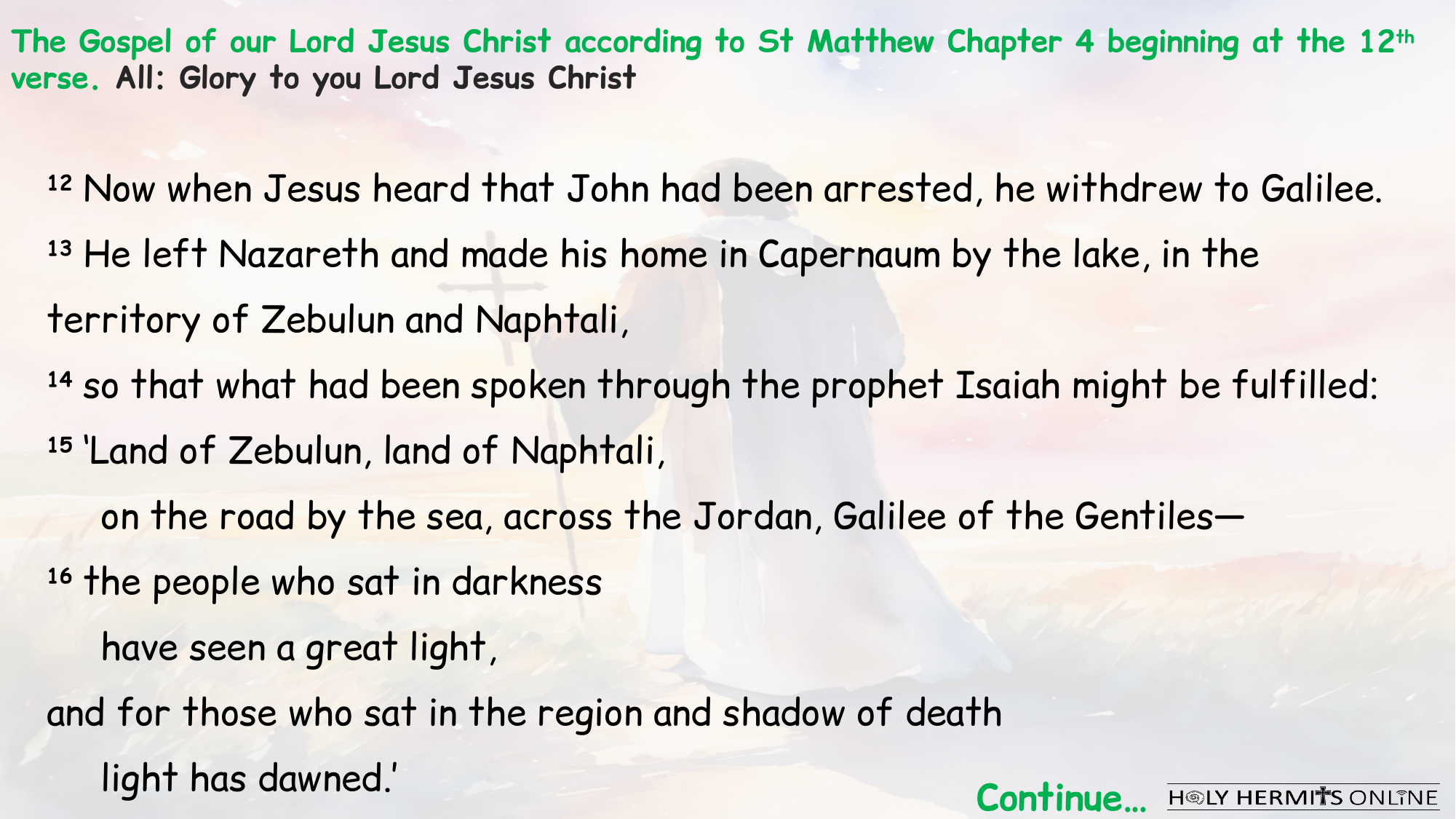

The Gospel of our Lord Jesus Christ according to St Matthew Chapter 4 beginning at the 12th verse. All: Glory to you Lord Jesus Christ

12 Now when Jesus heard that John had been arrested, he withdrew to Galilee.
13 He left Nazareth and made his home in Capernaum by the lake, in the territory of Zebulun and Naphtali,
14 so that what had been spoken through the prophet Isaiah might be fulfilled:
15 ‘Land of Zebulun, land of Naphtali,
     on the road by the sea, across the Jordan, Galilee of the Gentiles—
16 the people who sat in darkness
     have seen a great light,
and for those who sat in the region and shadow of death
     light has dawned.’
Continue…